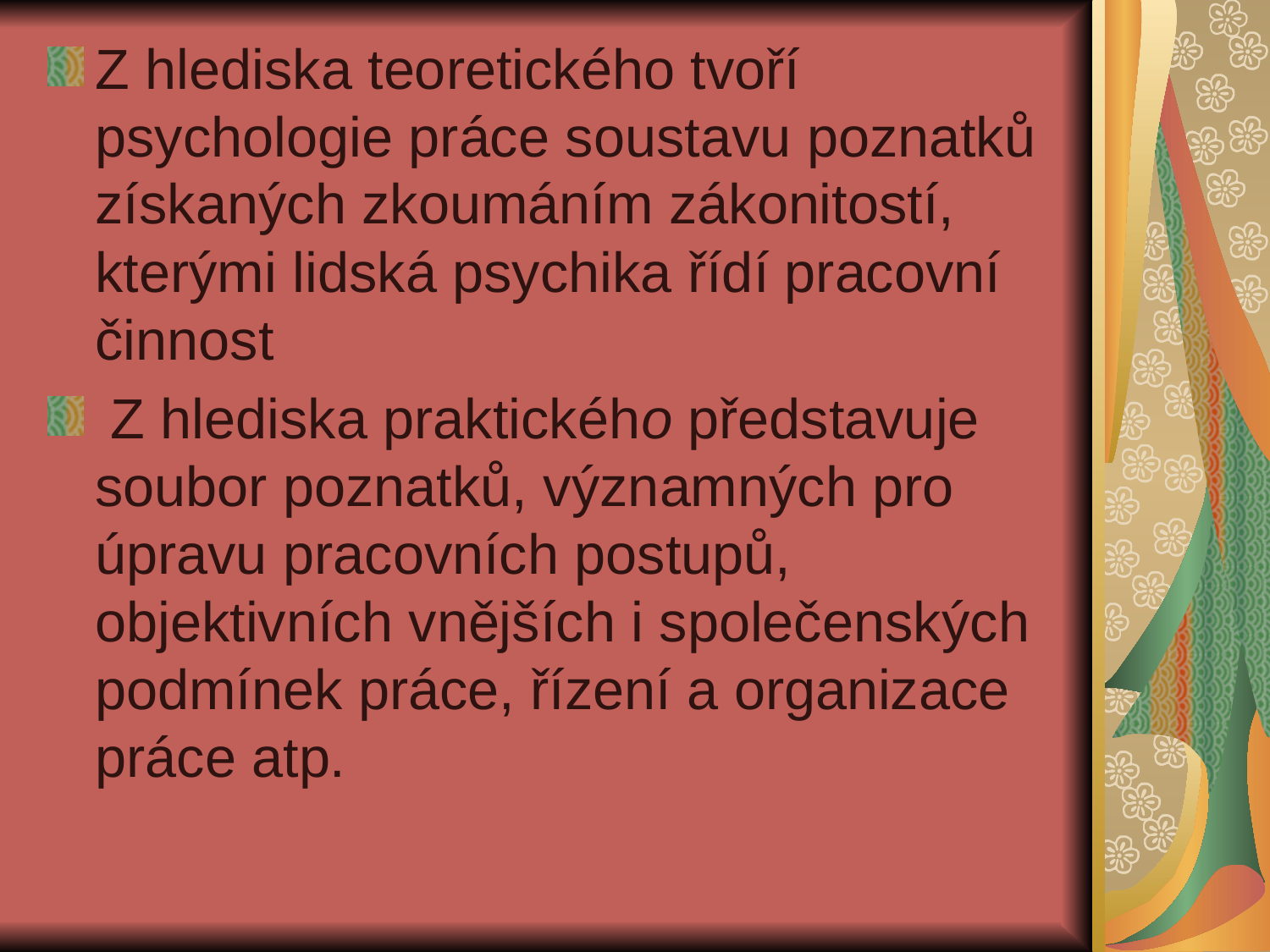

Z hlediska teoretického tvoří psychologie práce soustavu poznatků získaných zkoumáním zákonitostí, kterými lidská psychika řídí pracovní činnost
 Z hlediska praktického představuje soubor poznatků, významných pro úpravu pracovních postupů, objektivních vnějších i společenských podmínek práce, řízení a organizace práce atp.